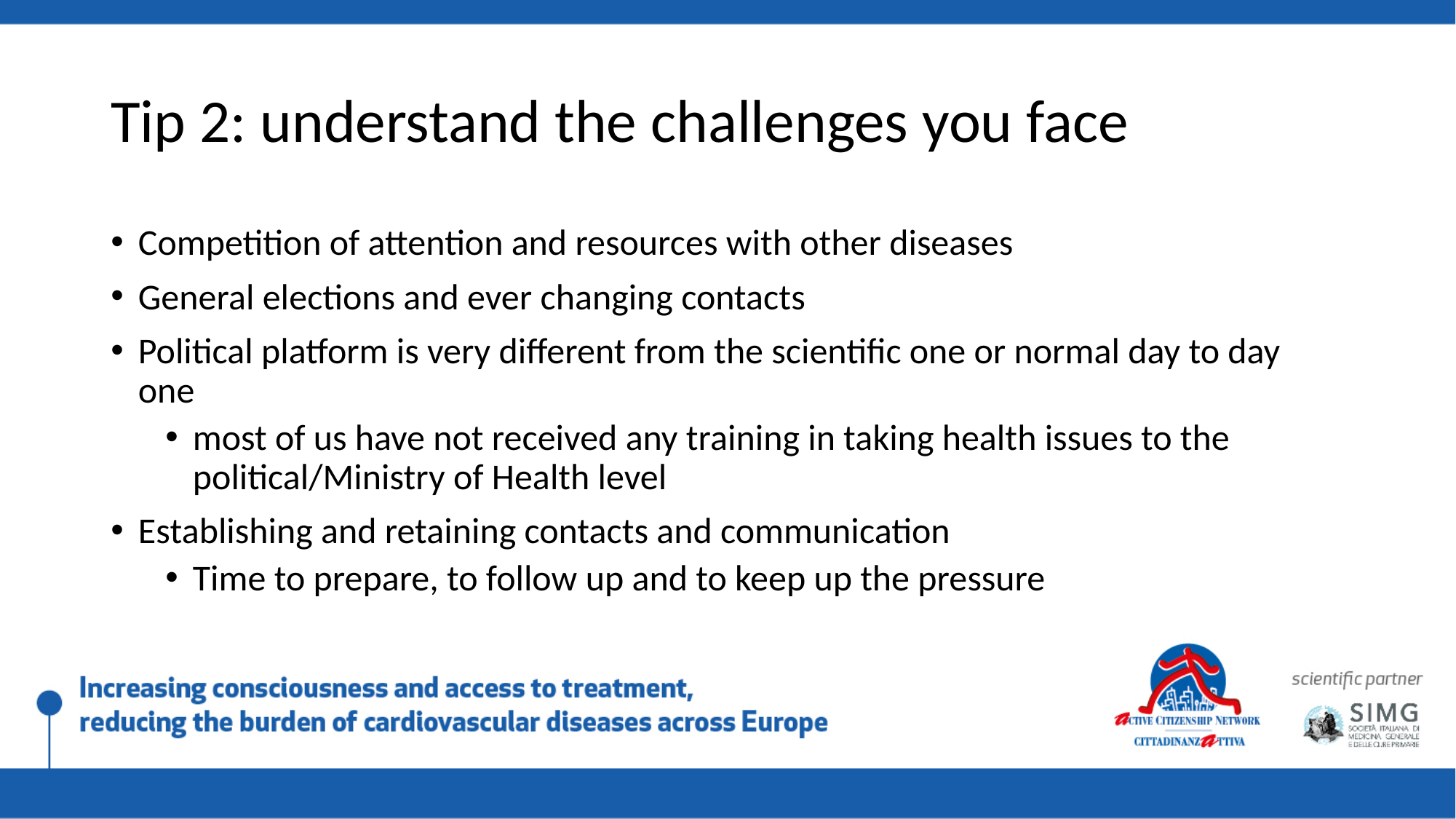

# Tip 2: understand the challenges you face
Competition of attention and resources with other diseases
General elections and ever changing contacts
Political platform is very different from the scientific one or normal day to day one
most of us have not received any training in taking health issues to the political/Ministry of Health level
Establishing and retaining contacts and communication
Time to prepare, to follow up and to keep up the pressure